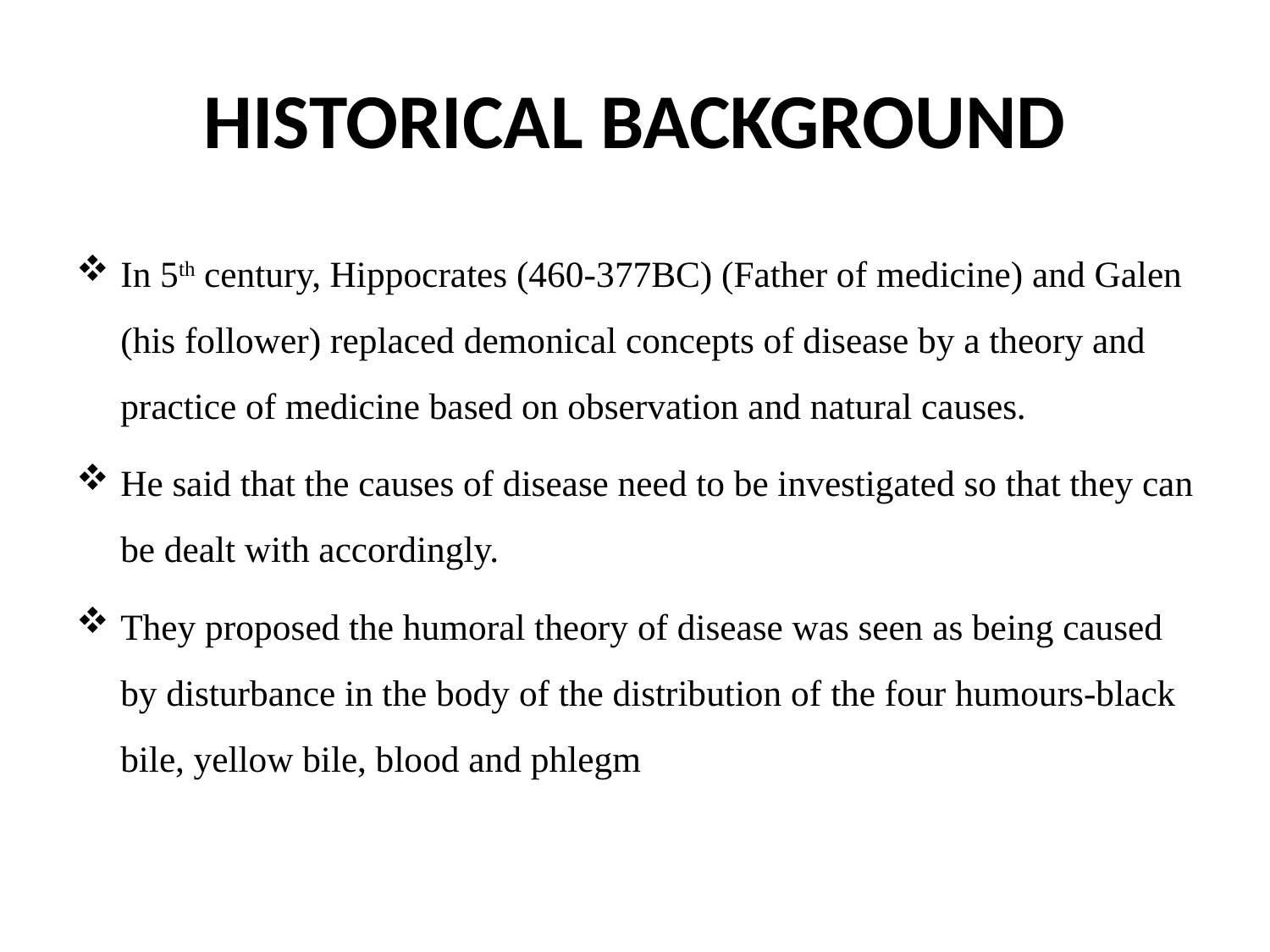

# HISTORICAL BACKGROUND
In 5th century, Hippocrates (460-377BC) (Father of medicine) and Galen (his follower) replaced demonical concepts of disease by a theory and practice of medicine based on observation and natural causes.
He said that the causes of disease need to be investigated so that they can be dealt with accordingly.
They proposed the humoral theory of disease was seen as being caused by disturbance in the body of the distribution of the four humours-black bile, yellow bile, blood and phlegm